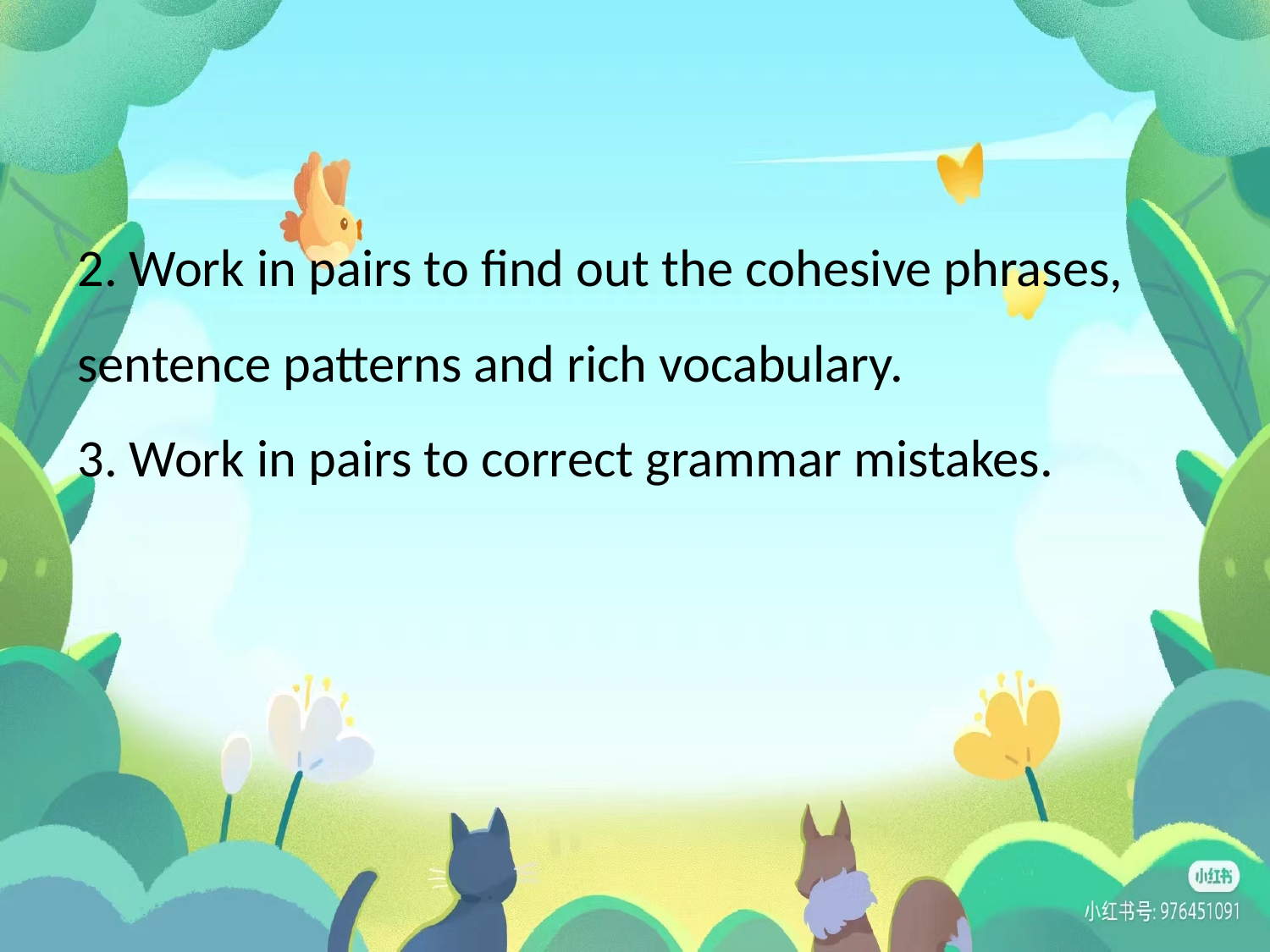

2. Work in pairs to find out the cohesive phrases, sentence patterns and rich vocabulary.
3. Work in pairs to correct grammar mistakes.